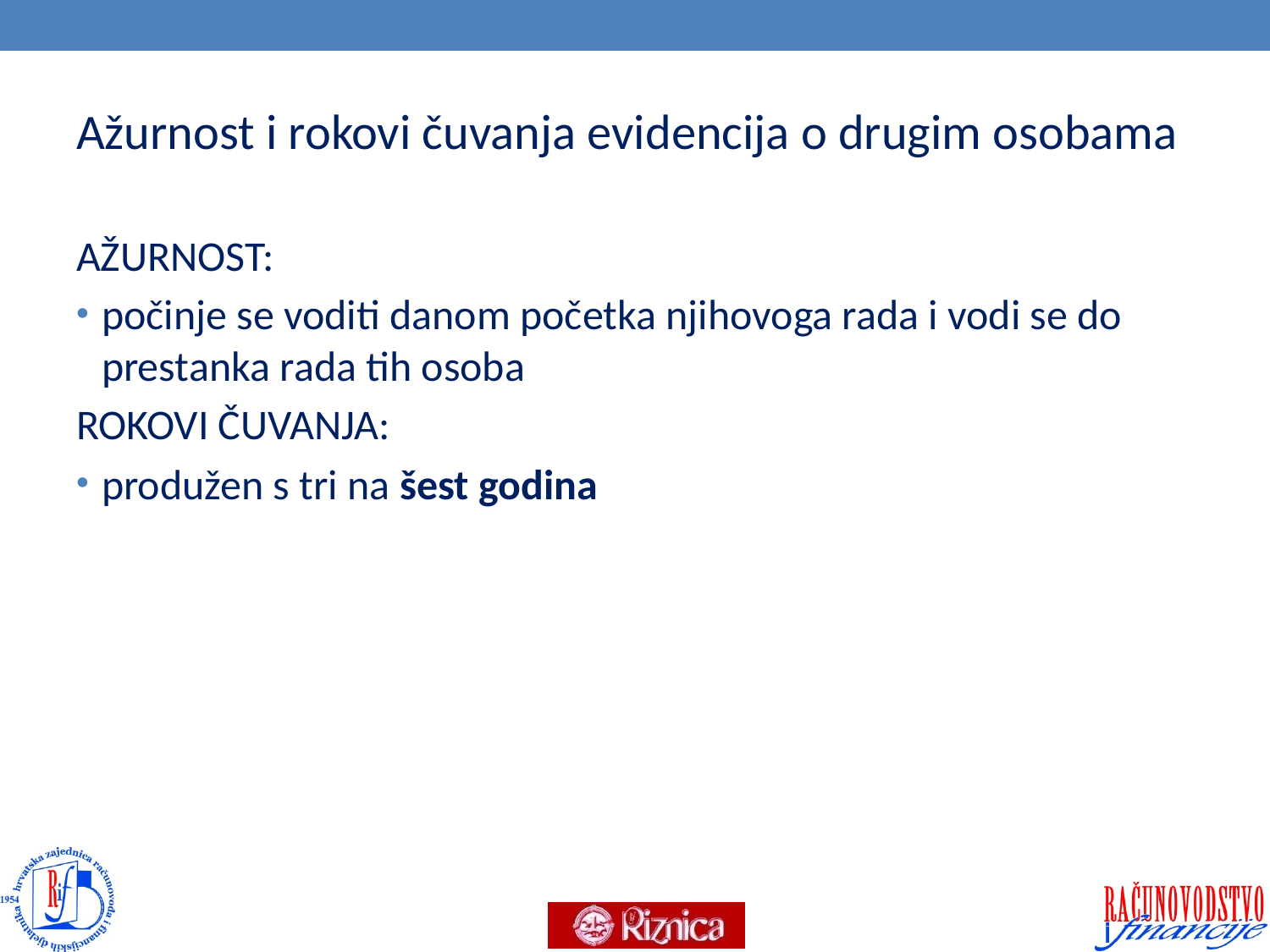

# Ažurnost i rokovi čuvanja evidencija o drugim osobama
AŽURNOST:
počinje se voditi danom početka njihovoga rada i vodi se do prestanka rada tih osoba
ROKOVI ČUVANJA:
produžen s tri na šest godina